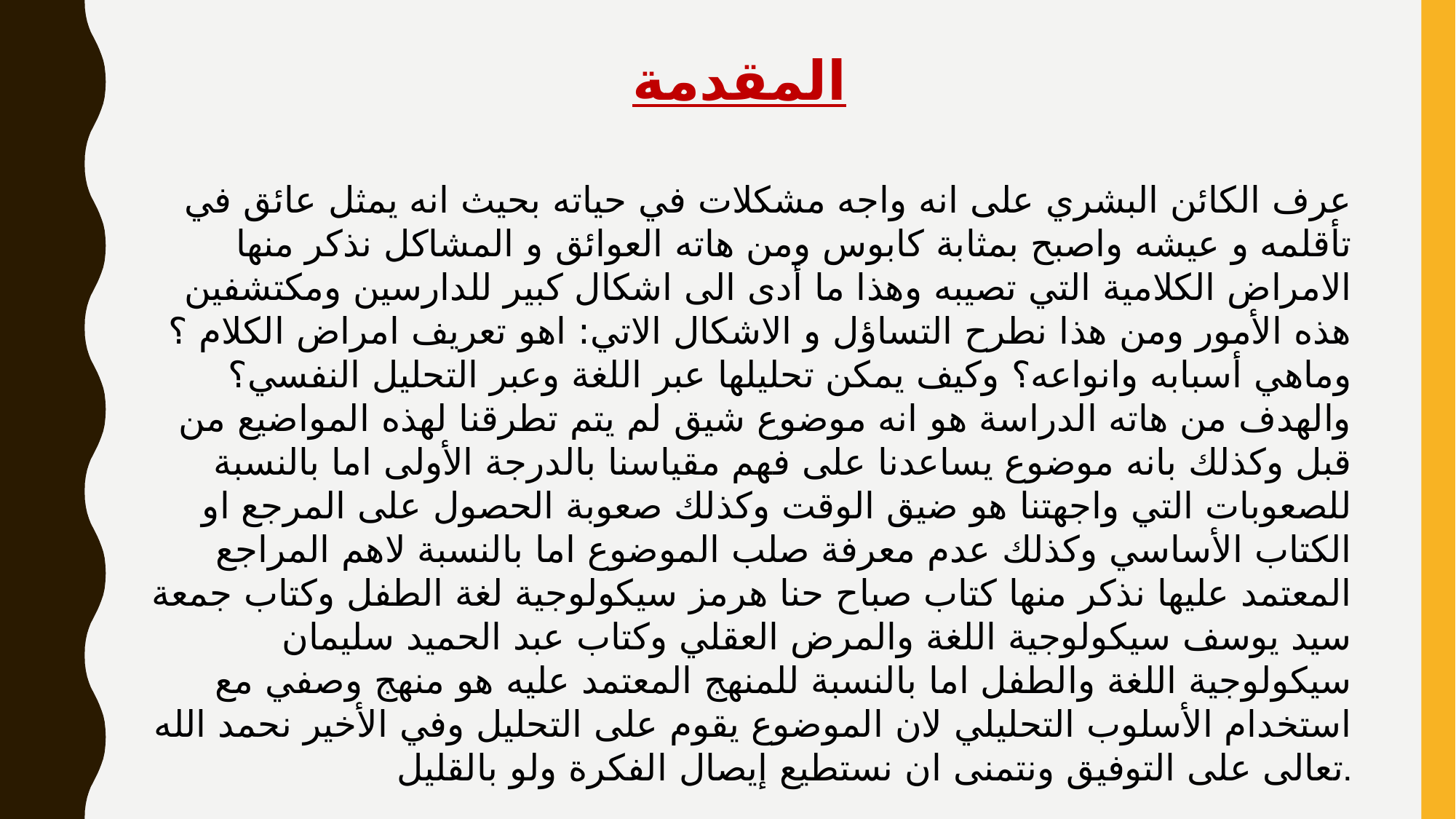

المقدمة

عرف الكائن البشري على انه واجه مشكلات في حياته بحيث انه يمثل عائق في تأقلمه و عيشه واصبح بمثابة كابوس ومن هاته العوائق و المشاكل نذكر منها الامراض الكلامية التي تصيبه وهذا ما أدى الى اشكال كبير للدارسين ومكتشفين هذه الأمور ومن هذا نطرح التساؤل و الاشكال الاتي: اهو تعريف امراض الكلام ؟ وماهي أسبابه وانواعه؟ وكيف يمكن تحليلها عبر اللغة وعبر التحليل النفسي؟ والهدف من هاته الدراسة هو انه موضوع شيق لم يتم تطرقنا لهذه المواضيع من قبل وكذلك بانه موضوع يساعدنا على فهم مقياسنا بالدرجة الأولى اما بالنسبة للصعوبات التي واجهتنا هو ضيق الوقت وكذلك صعوبة الحصول على المرجع او الكتاب الأساسي وكذلك عدم معرفة صلب الموضوع اما بالنسبة لاهم المراجع المعتمد عليها نذكر منها كتاب صباح حنا هرمز سيكولوجية لغة الطفل وكتاب جمعة سيد يوسف سيكولوجية اللغة والمرض العقلي وكتاب عبد الحميد سليمان سيكولوجية اللغة والطفل اما بالنسبة للمنهج المعتمد عليه هو منهج وصفي مع استخدام الأسلوب التحليلي لان الموضوع يقوم على التحليل وفي الأخير نحمد الله تعالى على التوفيق ونتمنى ان نستطيع إيصال الفكرة ولو بالقليل.